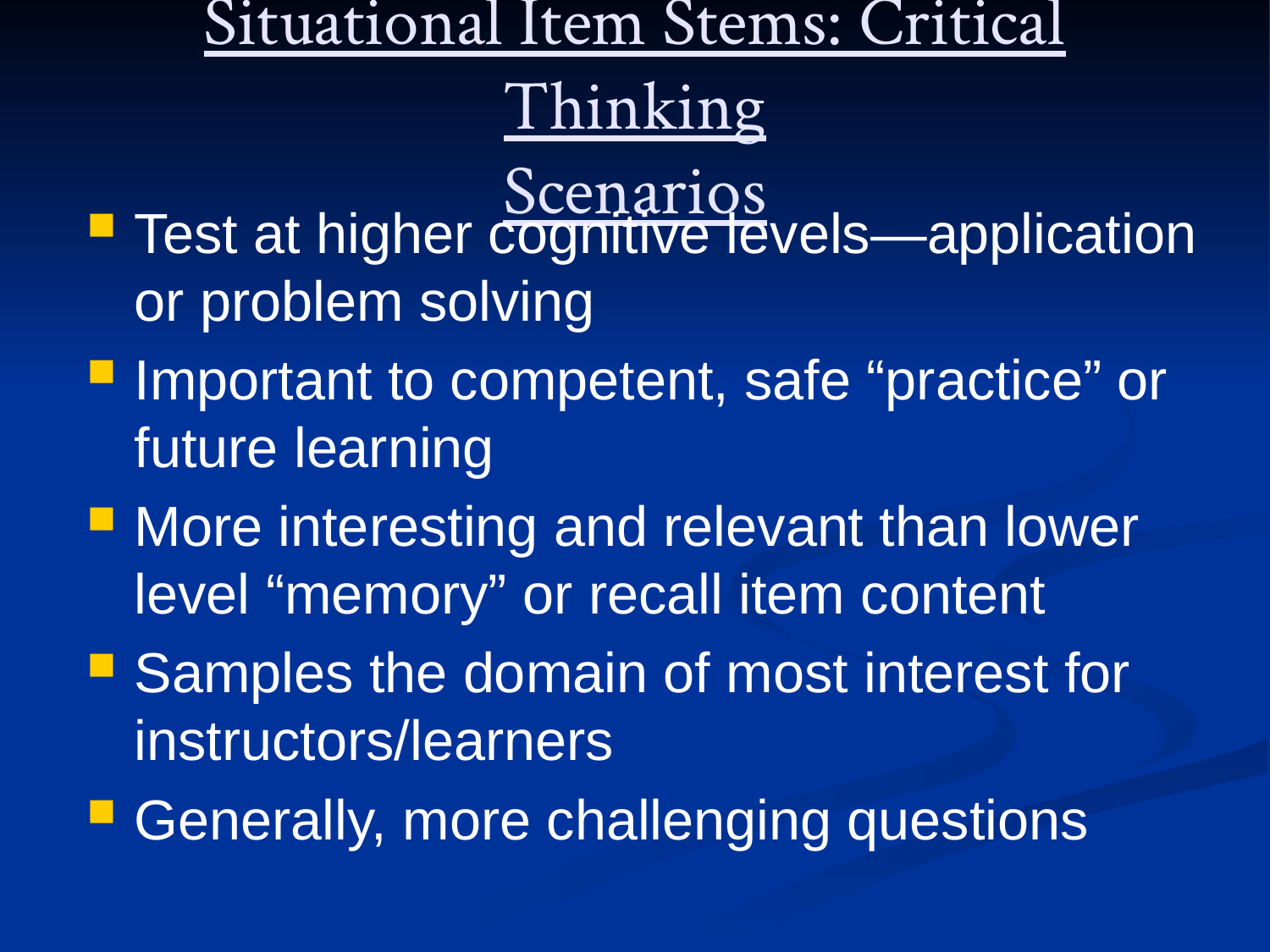

# Situational Item Stems: Critical Thinking Scenarios
Test at higher cognitive levels—application or problem solving
Important to competent, safe “practice” or future learning
More interesting and relevant than lower level “memory” or recall item content
Samples the domain of most interest for instructors/learners
Generally, more challenging questions